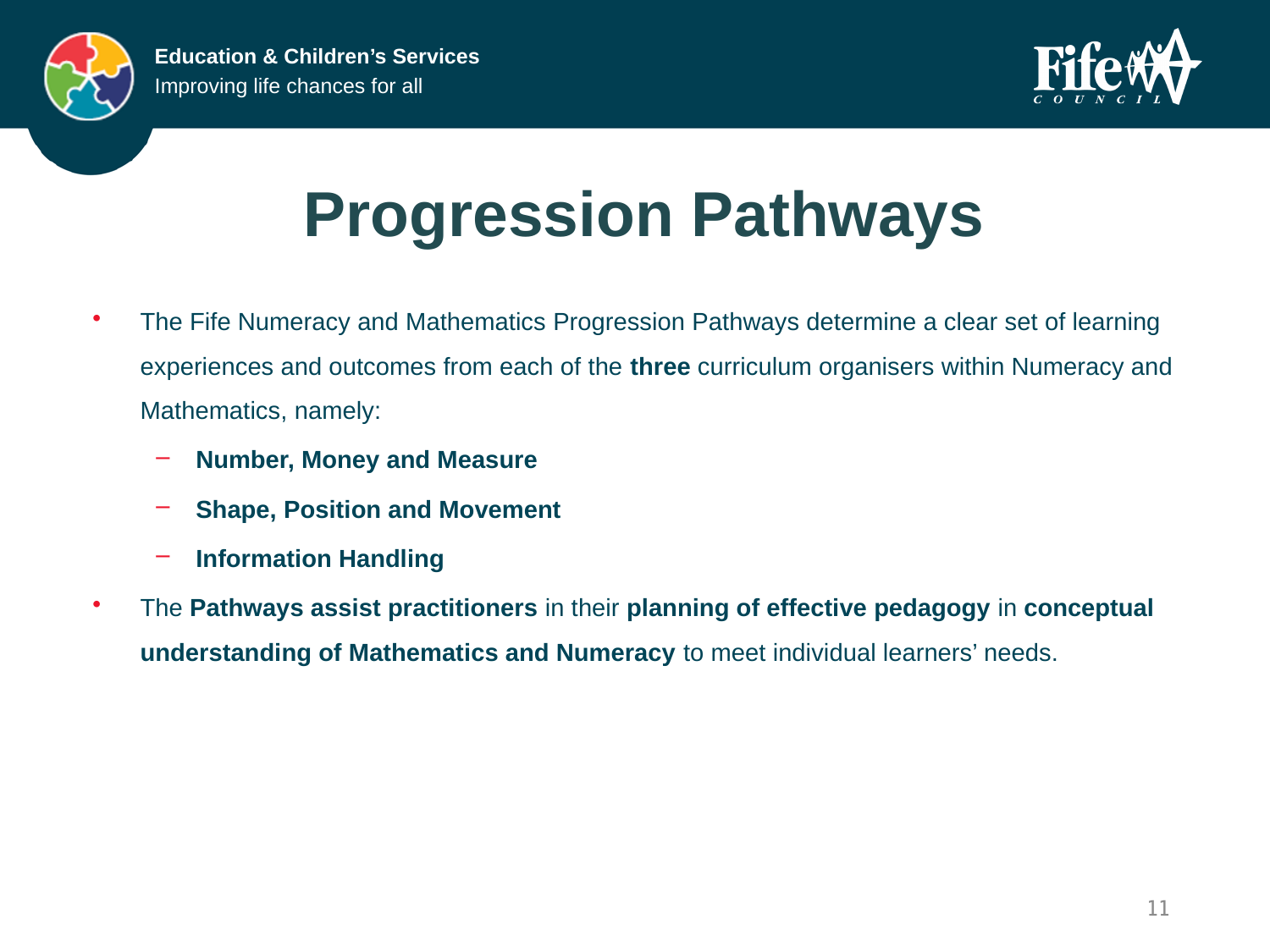

# Progression Pathways
The Fife Numeracy and Mathematics Progression Pathways determine a clear set of learning experiences and outcomes from each of the three curriculum organisers within Numeracy and Mathematics, namely:
Number, Money and Measure
Shape, Position and Movement
Information Handling
The Pathways assist practitioners in their planning of effective pedagogy in conceptual understanding of Mathematics and Numeracy to meet individual learners’ needs.

11